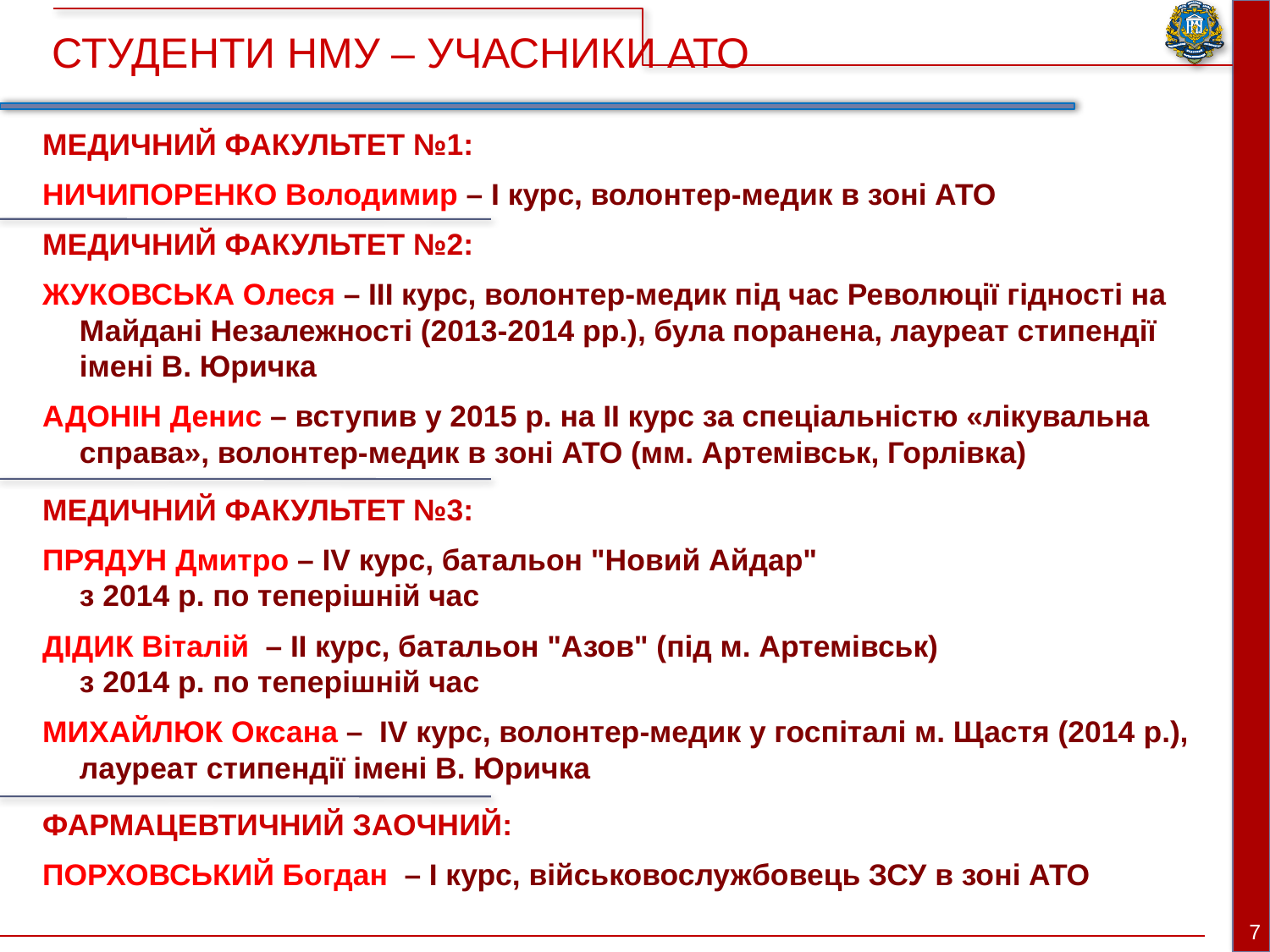

СТУДЕНТИ НМУ – УЧАСНИКИ АТО
МЕДИЧНИЙ ФАКУЛЬТЕТ №1:
НИЧИПОРЕНКО Володимир – I курс, волонтер-медик в зоні АТО
МЕДИЧНИЙ ФАКУЛЬТЕТ №2:
ЖУКОВСЬКА Олеся – III курс, волонтер-медик під час Революції гідності на Майдані Незалежності (2013-2014 рр.), була поранена, лауреат стипендії імені В. Юричка
АДОНІН Денис – вступив у 2015 р. на ІІ курс за спеціальністю «лікувальна справа», волонтер-медик в зоні АТО (мм. Артемівськ, Горлівка)
МЕДИЧНИЙ ФАКУЛЬТЕТ №3:
ПРЯДУН Дмитро – IV курс, батальон "Новий Айдар"
з 2014 р. по теперішній час
ДІДИК Віталій  – II курс, батальон "Азов" (під м. Артемівськ)
з 2014 р. по теперішній час
МИХАЙЛЮК Оксана –  IV курс, волонтер-медик у госпіталі м. Щастя (2014 р.), лауреат стипендії імені В. Юричка
ФАРМАЦЕВТИЧНИЙ ЗАОЧНИЙ:
ПОРХОВСЬКИЙ Богдан  – I курс, військовослужбовець ЗСУ в зоні АТО
7